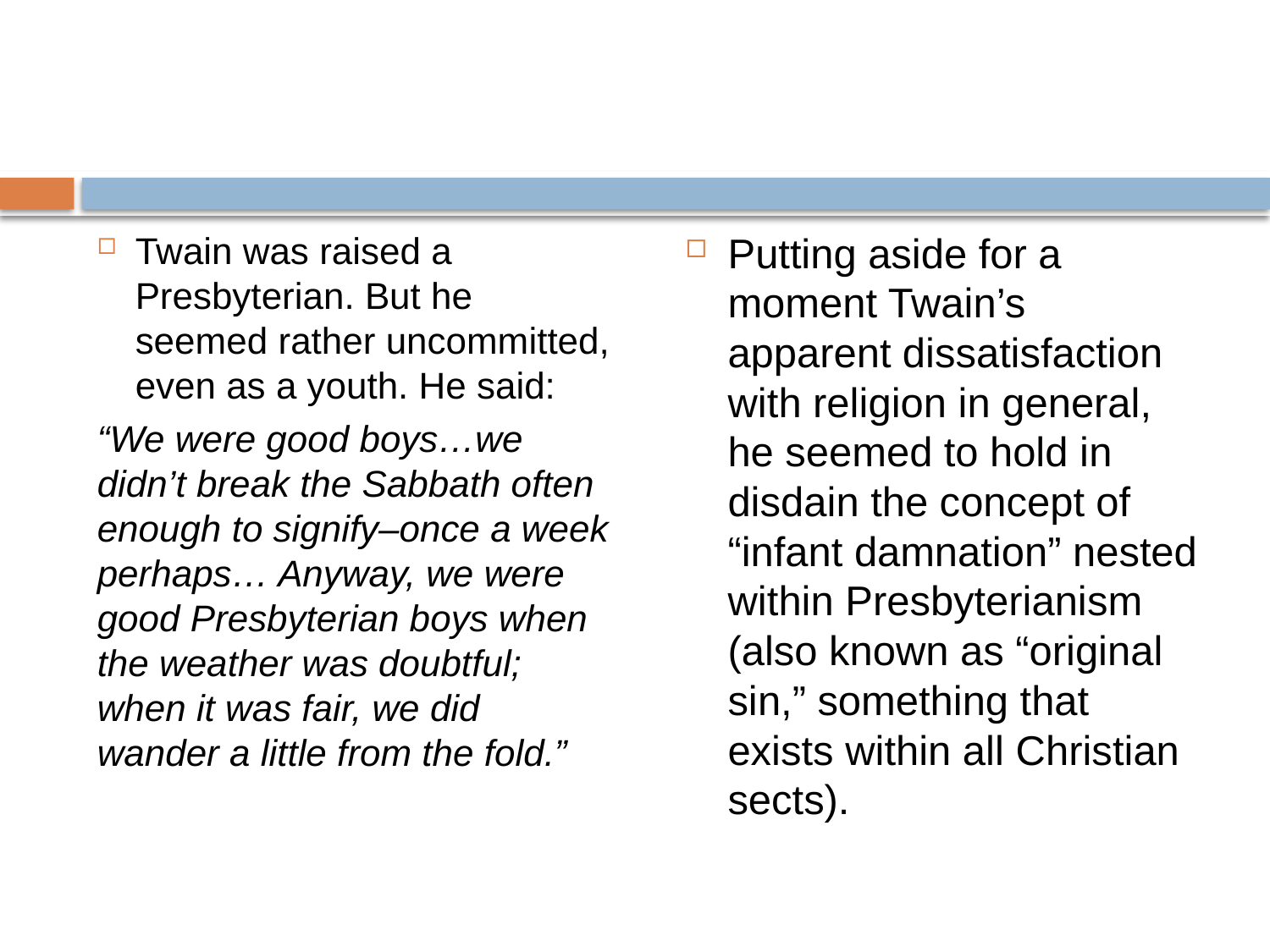

Twain was raised a Presbyterian. But he seemed rather uncommitted, even as a youth. He said:
“We were good boys…we didn’t break the Sabbath often enough to signify–once a week perhaps… Anyway, we were good Presbyterian boys when the weather was doubtful; when it was fair, we did wander a little from the fold.”
Putting aside for a moment Twain’s apparent dissatisfaction with religion in general, he seemed to hold in disdain the concept of “infant damnation” nested within Presbyterianism (also known as “original sin,” something that exists within all Christian sects).